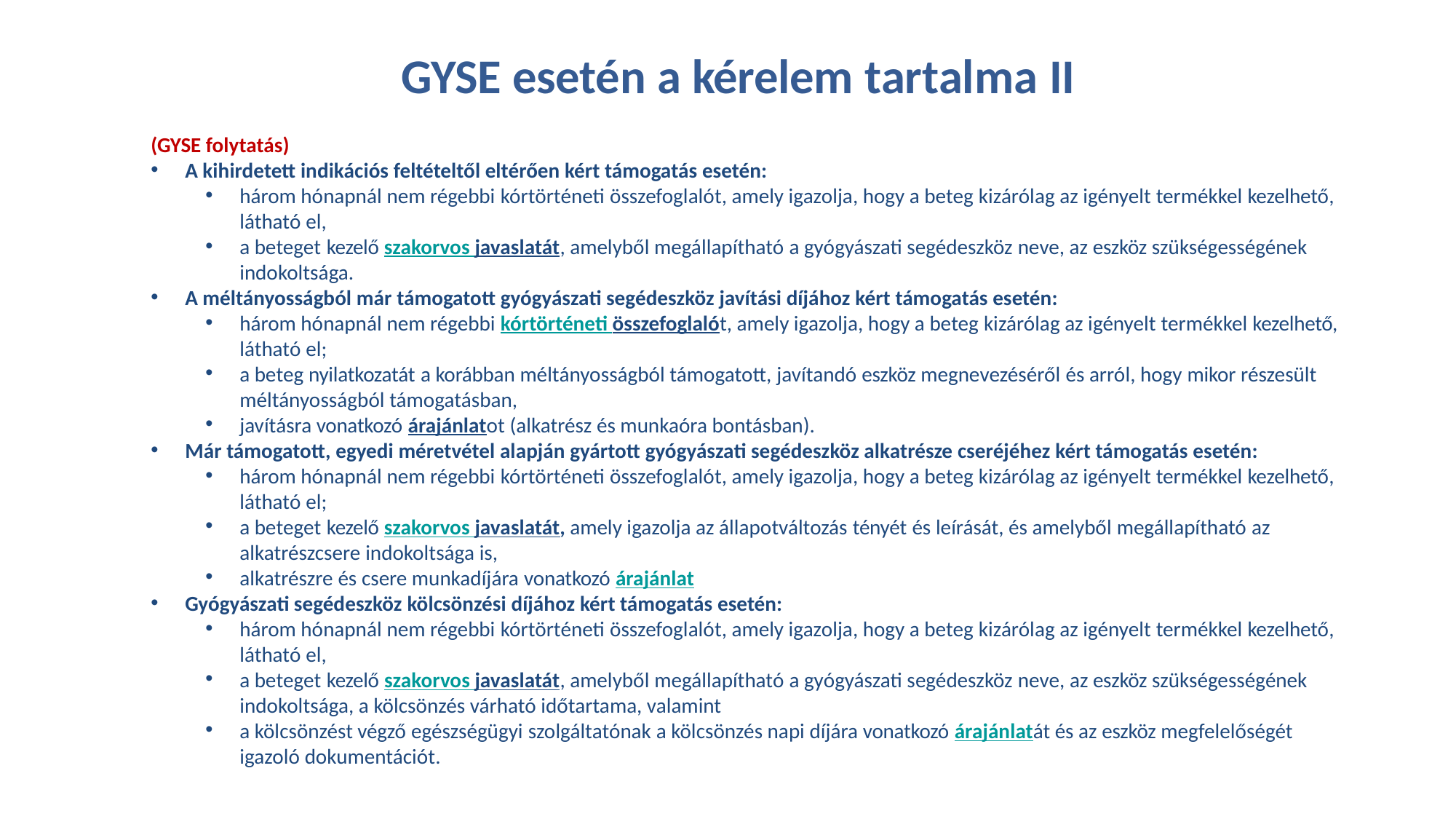

GYSE esetén a kérelem tartalma II
(GYSE folytatás)
A kihirdetett indikációs feltételtől eltérően kért támogatás esetén:
•
három hónapnál nem régebbi kórtörténeti összefoglalót, amely igazolja, hogy a beteg kizárólag az igényelt termékkel kezelhető,
•
látható el,
a beteget kezelő szakorvos javaslatát, amelyből megállapítható a gyógyászati segédeszköz neve, az eszköz szükségességének
•
indokoltsága.
A méltányosságból már támogatott gyógyászati segédeszköz javítási díjához kért támogatás esetén:
•
három hónapnál nem régebbi kórtörténeti összefoglalót, amely igazolja, hogy a beteg kizárólag az igényelt termékkel kezelhető,
látható el;
a beteg nyilatkozatát a korábban méltányosságból támogatott, javítandó eszköz megnevezéséről és arról, hogy mikor részesült
méltányosságból támogatásban,
javításra vonatkozó árajánlatot (alkatrész és munkaóra bontásban).
•
•
•
Már támogatott, egyedi méretvétel alapján gyártott gyógyászati segédeszköz alkatrésze cseréjéhez kért támogatás esetén:
•
•
három hónapnál nem régebbi kórtörténeti összefoglalót, amely igazolja, hogy a beteg kizárólag az igényelt termékkel kezelhető,
látható el;
a beteget kezelő szakorvos javaslatát, amely igazolja az állapotváltozás tényét és leírását, és amelyből megállapítható az
alkatrészcsere indokoltsága is,
alkatrészre és csere munkadíjára vonatkozó árajánlat
•
•
•
Gyógyászati segédeszköz kölcsönzési díjához kért támogatás esetén:
három hónapnál nem régebbi kórtörténeti összefoglalót, amely igazolja, hogy a beteg kizárólag az igényelt termékkel kezelhető,
látható el,
a beteget kezelő szakorvos javaslatát, amelyből megállapítható a gyógyászati segédeszköz neve, az eszköz szükségességének
indokoltsága, a kölcsönzés várható időtartama, valamint
a kölcsönzést végző egészségügyi szolgáltatónak a kölcsönzés napi díjára vonatkozó árajánlatát és az eszköz megfelelőségét
igazoló dokumentációt.
•
•
•